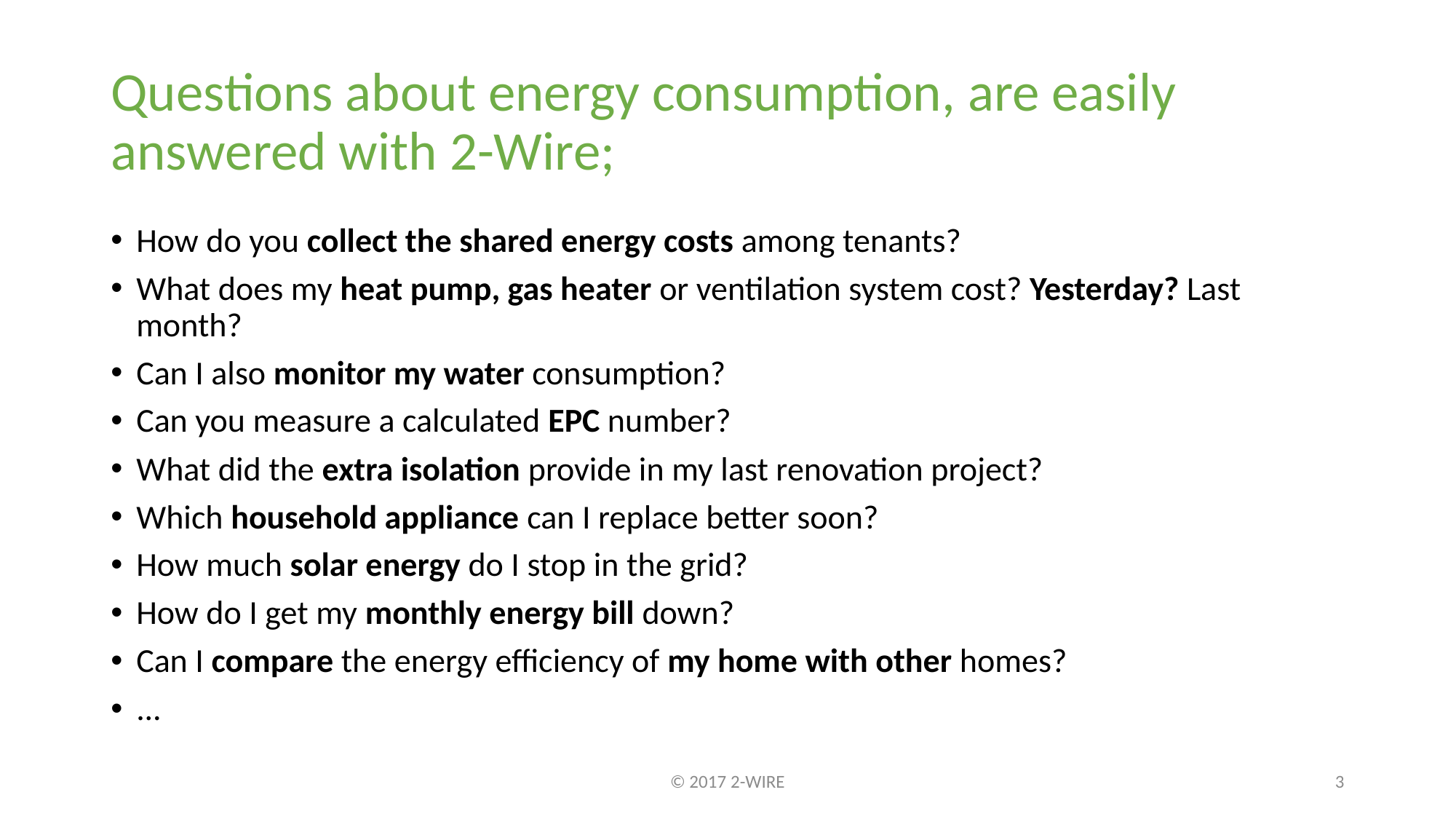

# Questions about energy consumption, are easily answered with 2-Wire;
How do you collect the shared energy costs among tenants?
What does my heat pump, gas heater or ventilation system cost? Yesterday? Last month?
Can I also monitor my water consumption?
Can you measure a calculated EPC number?
What did the extra isolation provide in my last renovation project?
Which household appliance can I replace better soon?
How much solar energy do I stop in the grid?
How do I get my monthly energy bill down?
Can I compare the energy efficiency of my home with other homes?
...
© 2017 2-WIRE
3